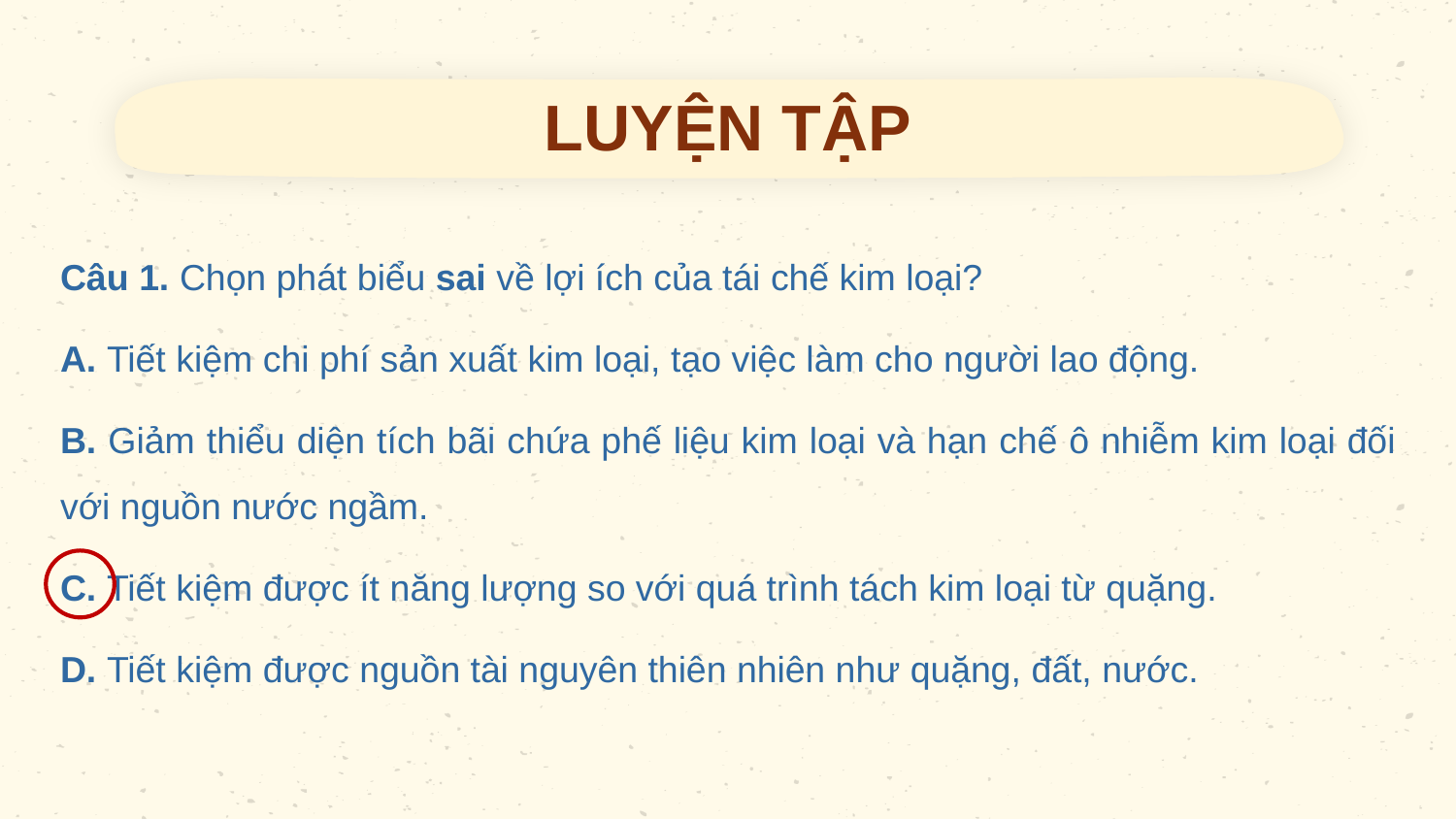

# LUYỆN TẬP
Câu 1. Chọn phát biểu sai về lợi ích của tái chế kim loại?
A. Tiết kiệm chi phí sản xuất kim loại, tạo việc làm cho người lao động.
B. Giảm thiểu diện tích bãi chứa phế liệu kim loại và hạn chế ô nhiễm kim loại đối với nguồn nước ngầm.
C. Tiết kiệm được ít năng lượng so với quá trình tách kim loại từ quặng.
D. Tiết kiệm được nguồn tài nguyên thiên nhiên như quặng, đất, nước.